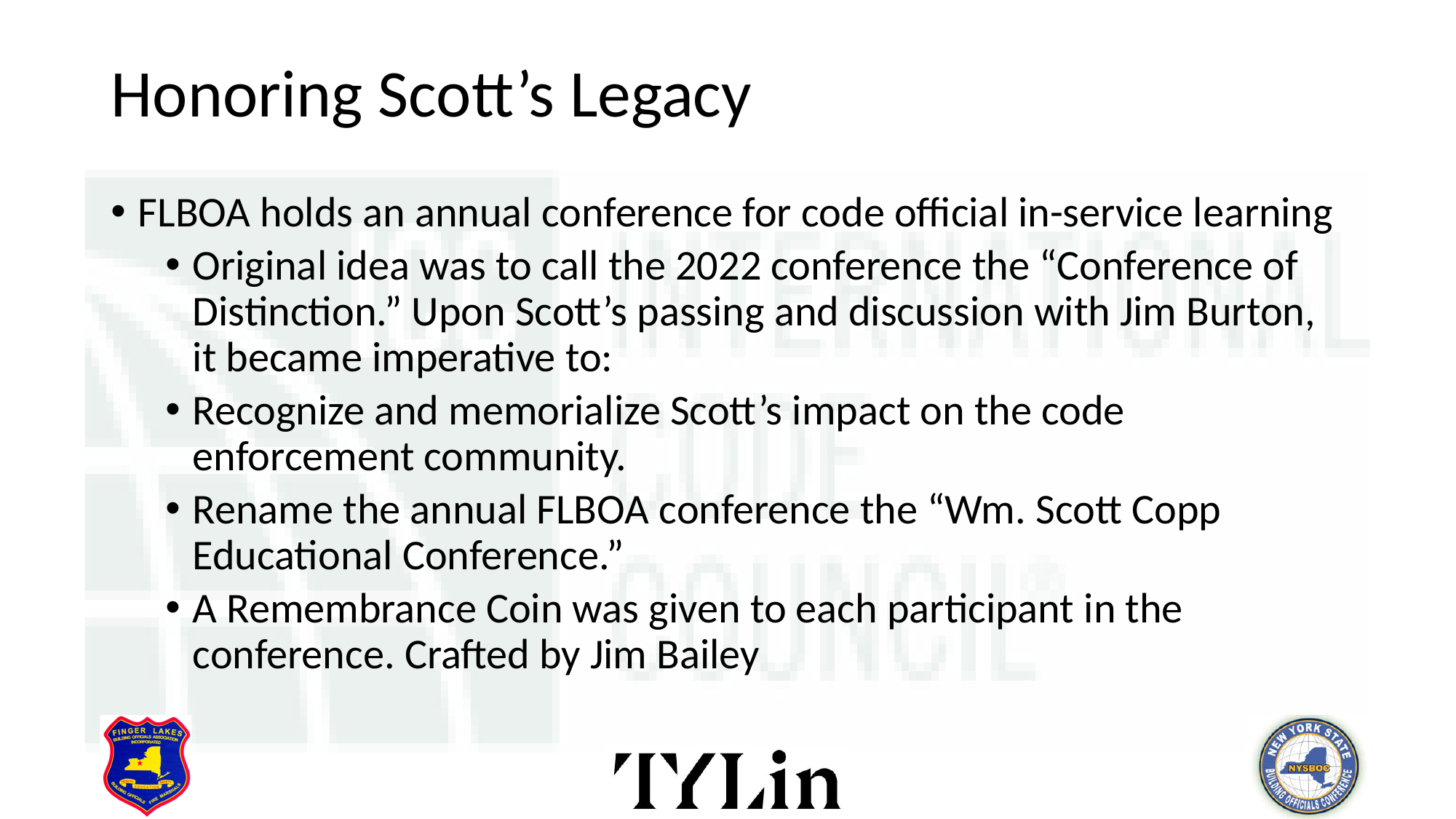

# Honoring Scott’s Legacy
FLBOA holds an annual conference for code official in-service learning
Original idea was to call the 2022 conference the “Conference of Distinction.” Upon Scott’s passing and discussion with Jim Burton, it became imperative to:
Recognize and memorialize Scott’s impact on the code enforcement community.
Rename the annual FLBOA conference the “Wm. Scott Copp Educational Conference.”
A Remembrance Coin was given to each participant in the conference. Crafted by Jim Bailey